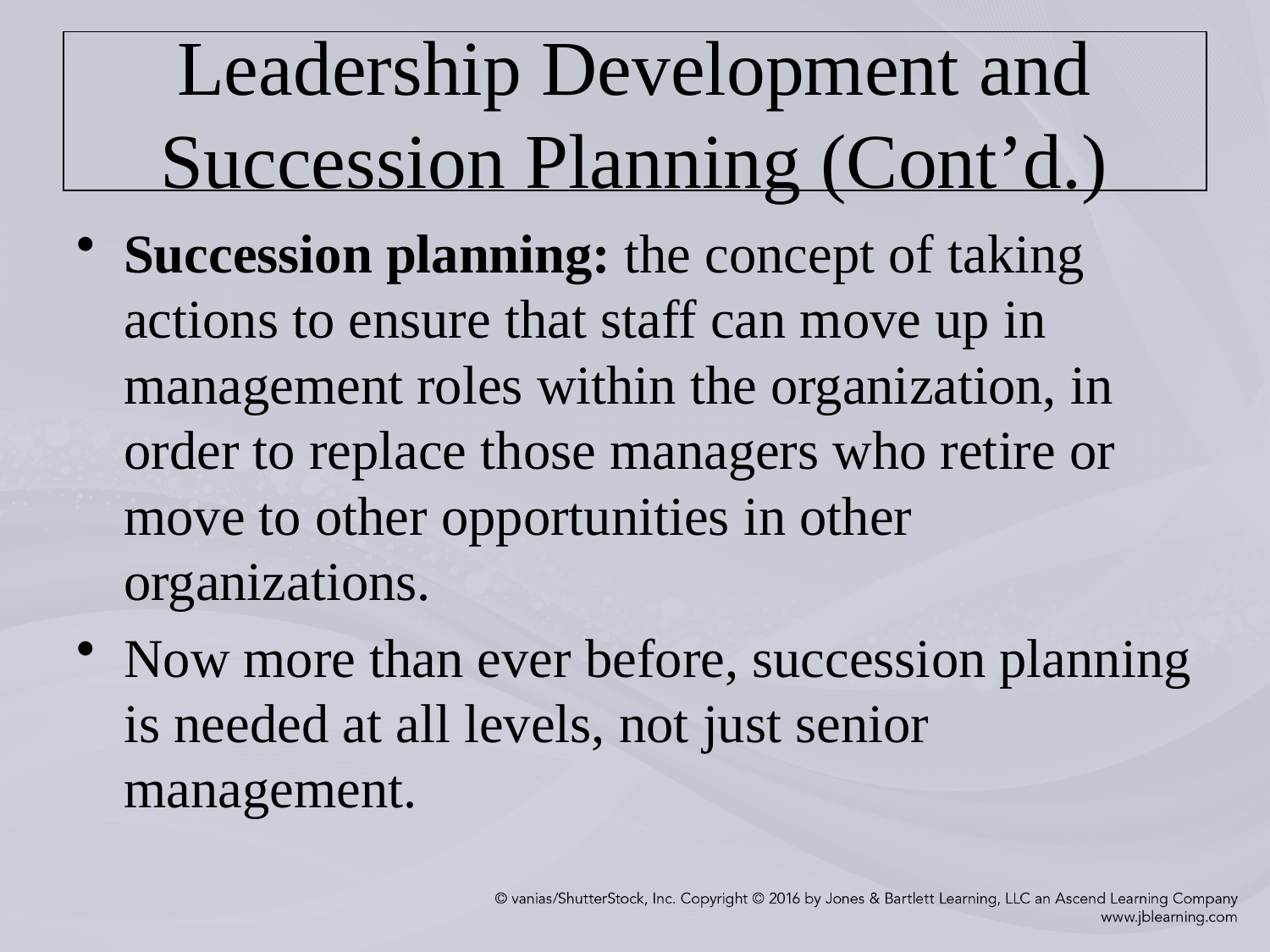

# Leadership Development and Succession Planning (Cont’d.)
Succession planning: the concept of taking actions to ensure that staff can move up in management roles within the organization, in order to replace those managers who retire or move to other opportunities in other organizations.
Now more than ever before, succession planning is needed at all levels, not just senior management.